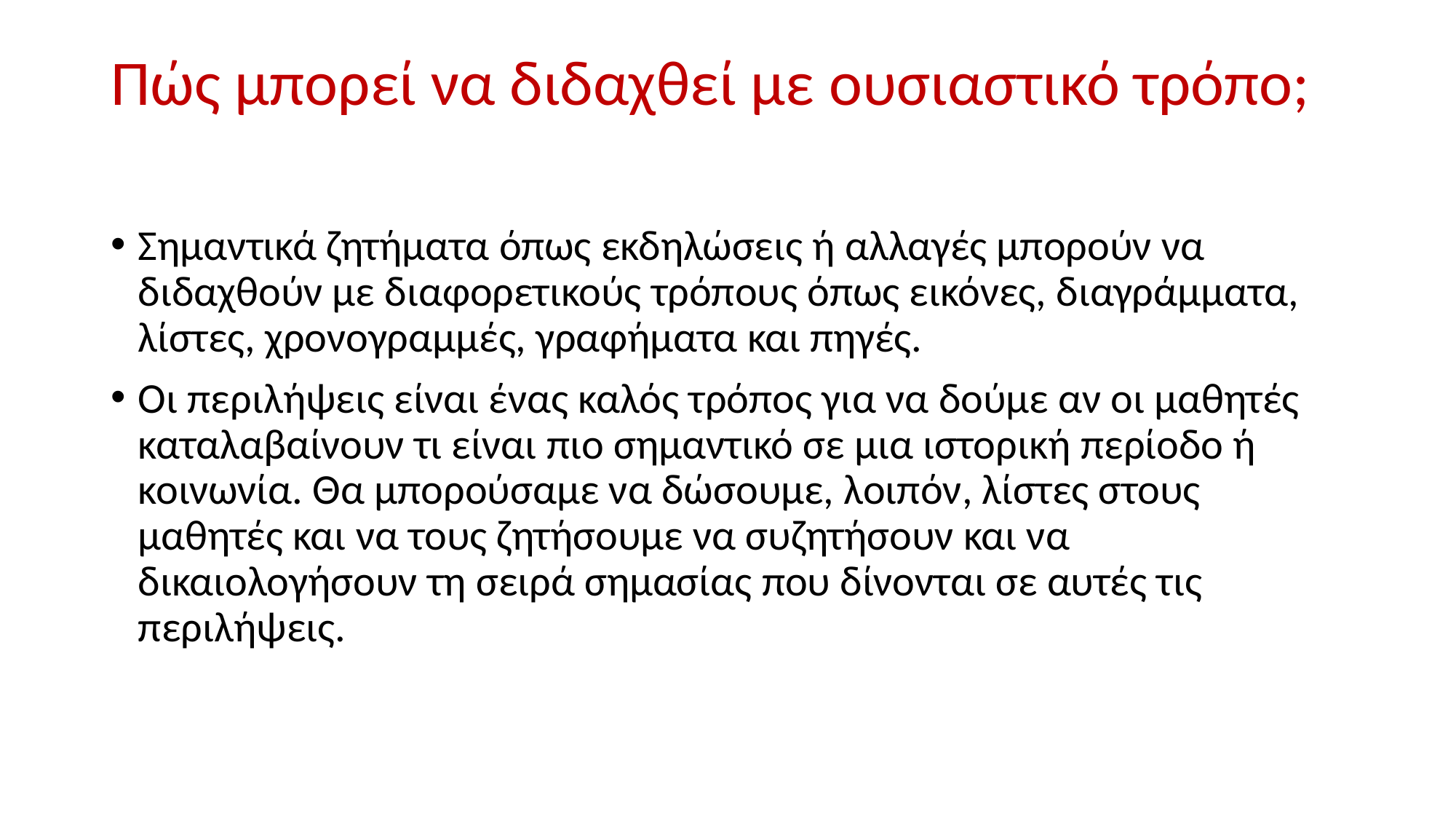

# Πώς μπορεί να διδαχθεί με ουσιαστικό τρόπο;
Σημαντικά ζητήματα όπως εκδηλώσεις ή αλλαγές μπορούν να διδαχθούν με διαφορετικούς τρόπους όπως εικόνες, διαγράμματα, λίστες, χρονογραμμές, γραφήματα και πηγές.
Οι περιλήψεις είναι ένας καλός τρόπος για να δούμε αν οι μαθητές καταλαβαίνουν τι είναι πιο σημαντικό σε μια ιστορική περίοδο ή κοινωνία. Θα μπορούσαμε να δώσουμε, λοιπόν, λίστες στους μαθητές και να τους ζητήσουμε να συζητήσουν και να δικαιολογήσουν τη σειρά σημασίας που δίνονται σε αυτές τις περιλήψεις.